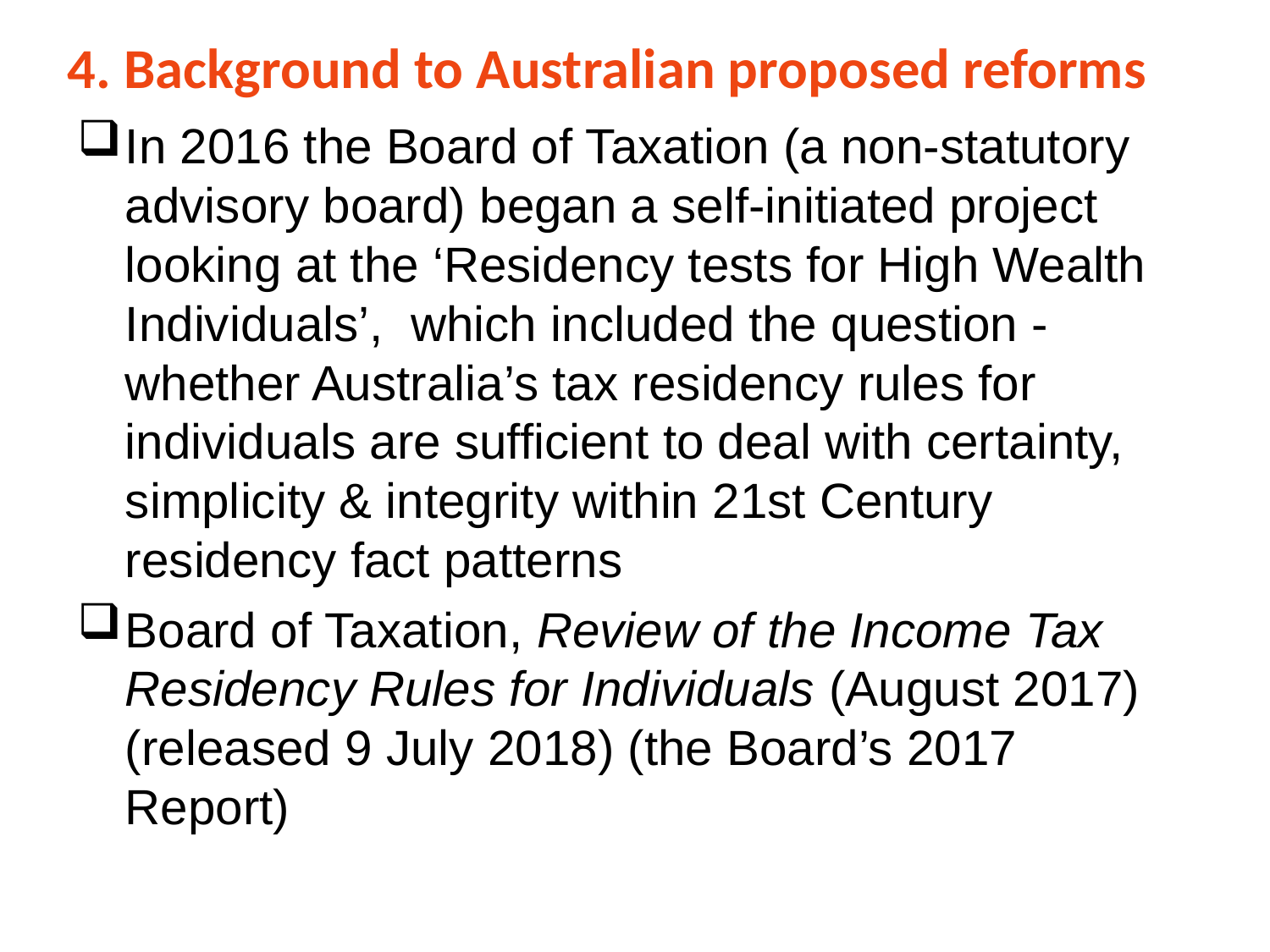

4. Background to Australian proposed reforms
In 2016 the Board of Taxation (a non-statutory advisory board) began a self-initiated project looking at the ‘Residency tests for High Wealth Individuals’,  which included the question - whether Australia’s tax residency rules for individuals are sufficient to deal with certainty, simplicity & integrity within 21st Century residency fact patterns
Board of Taxation, Review of the Income Tax Residency Rules for Individuals (August 2017) (released 9 July 2018) (the Board’s 2017 Report)